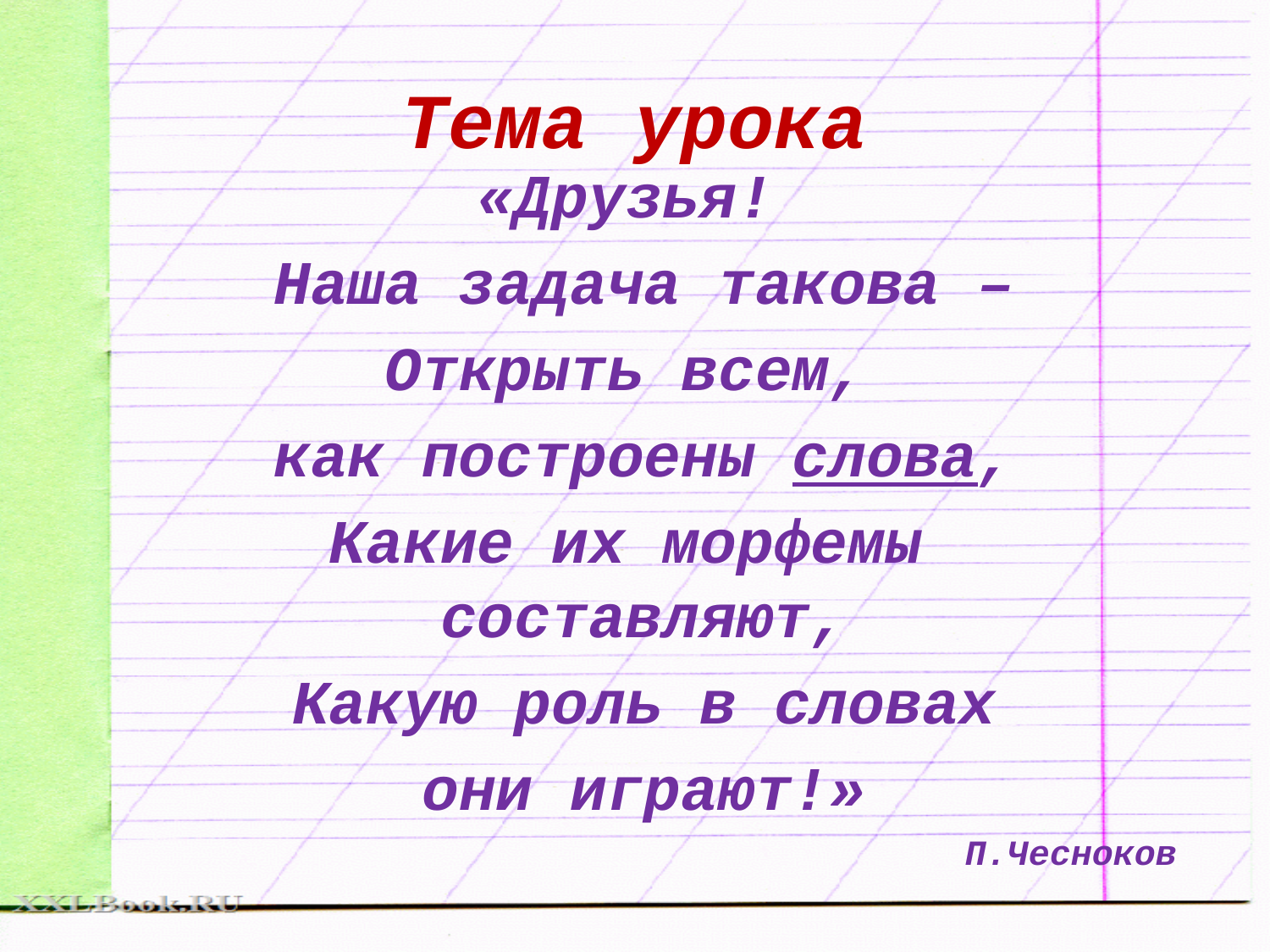

# Тема урока
«Друзья!
Наша задача такова –
Открыть всем,
как построены слова,
Какие их морфемы  составляют,
Какую роль в словах
они играют!»
П.Чесноков